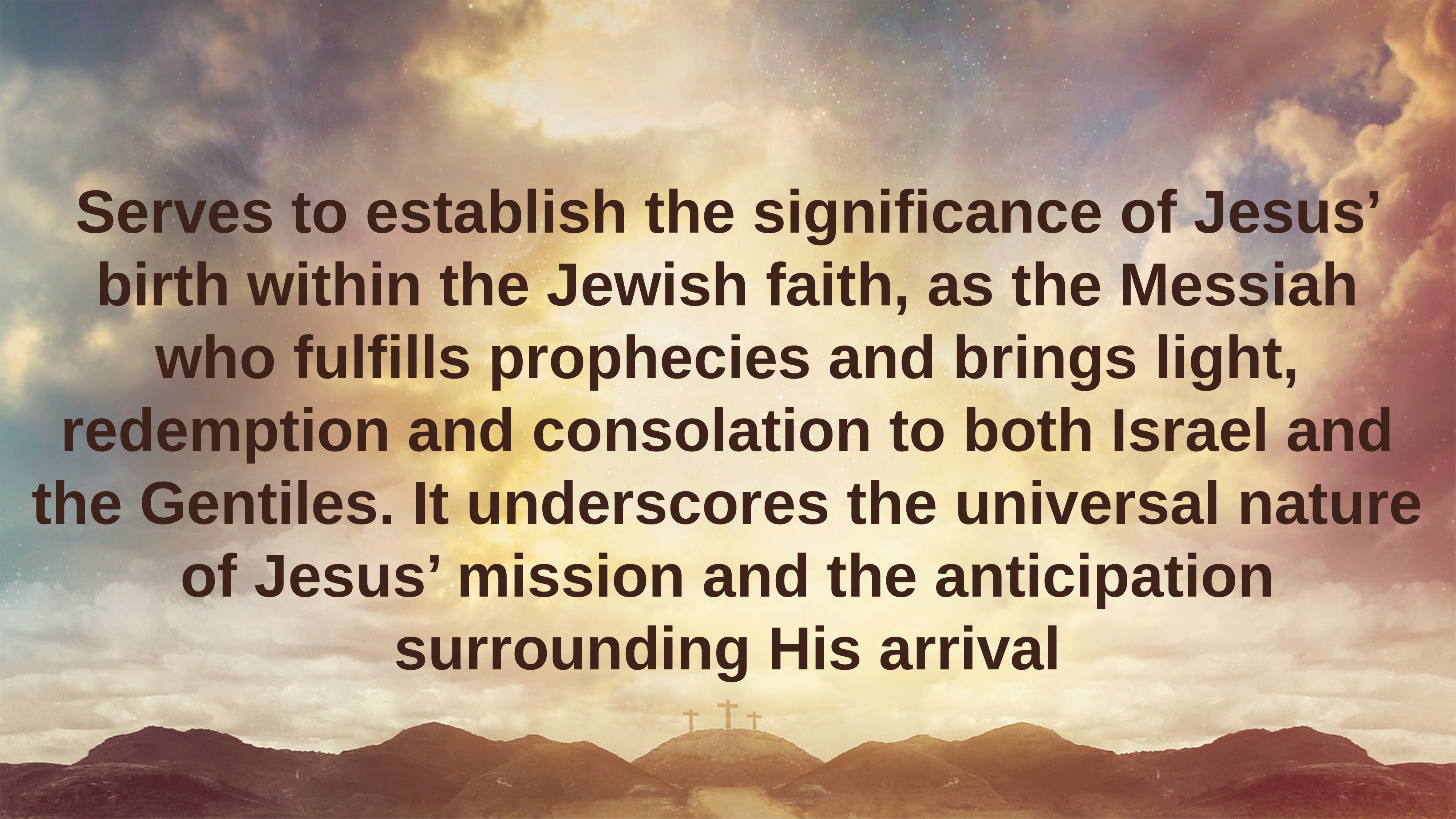

Serves to establish the significance of Jesus’ birth within the Jewish faith, as the Messiah who fulfills prophecies and brings light, redemption and consolation to both Israel and the Gentiles. It underscores the universal nature of Jesus’ mission and the anticipation surrounding His arrival